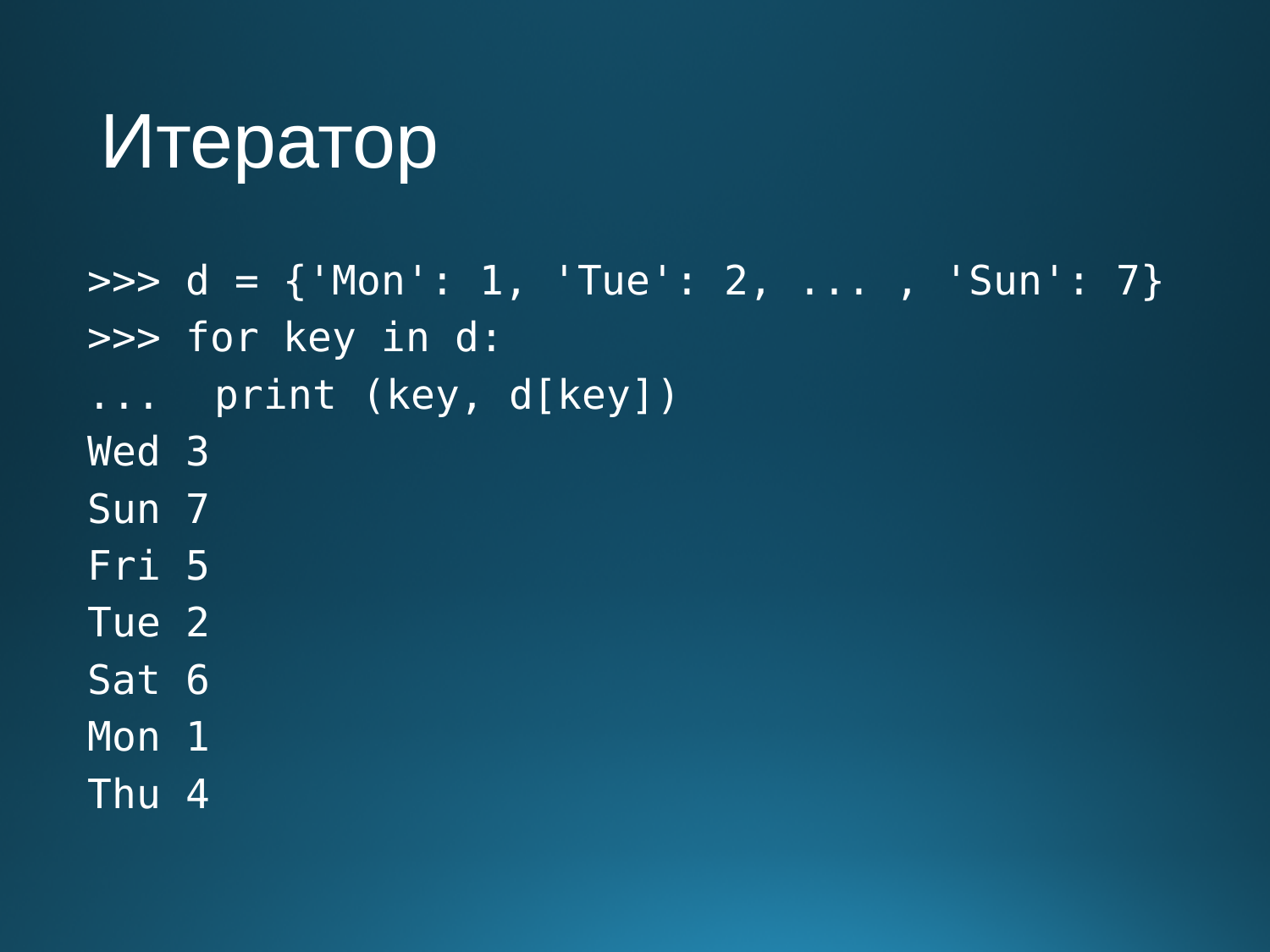

# Итератор
>>> d = {'Mon': 1, 'Tue': 2, ... , 'Sun': 7}
>>> for key in d:
... 	print (key, d[key])
Wed 3
Sun 7
Fri 5
Tue 2
Sat 6
Mon 1
Thu 4